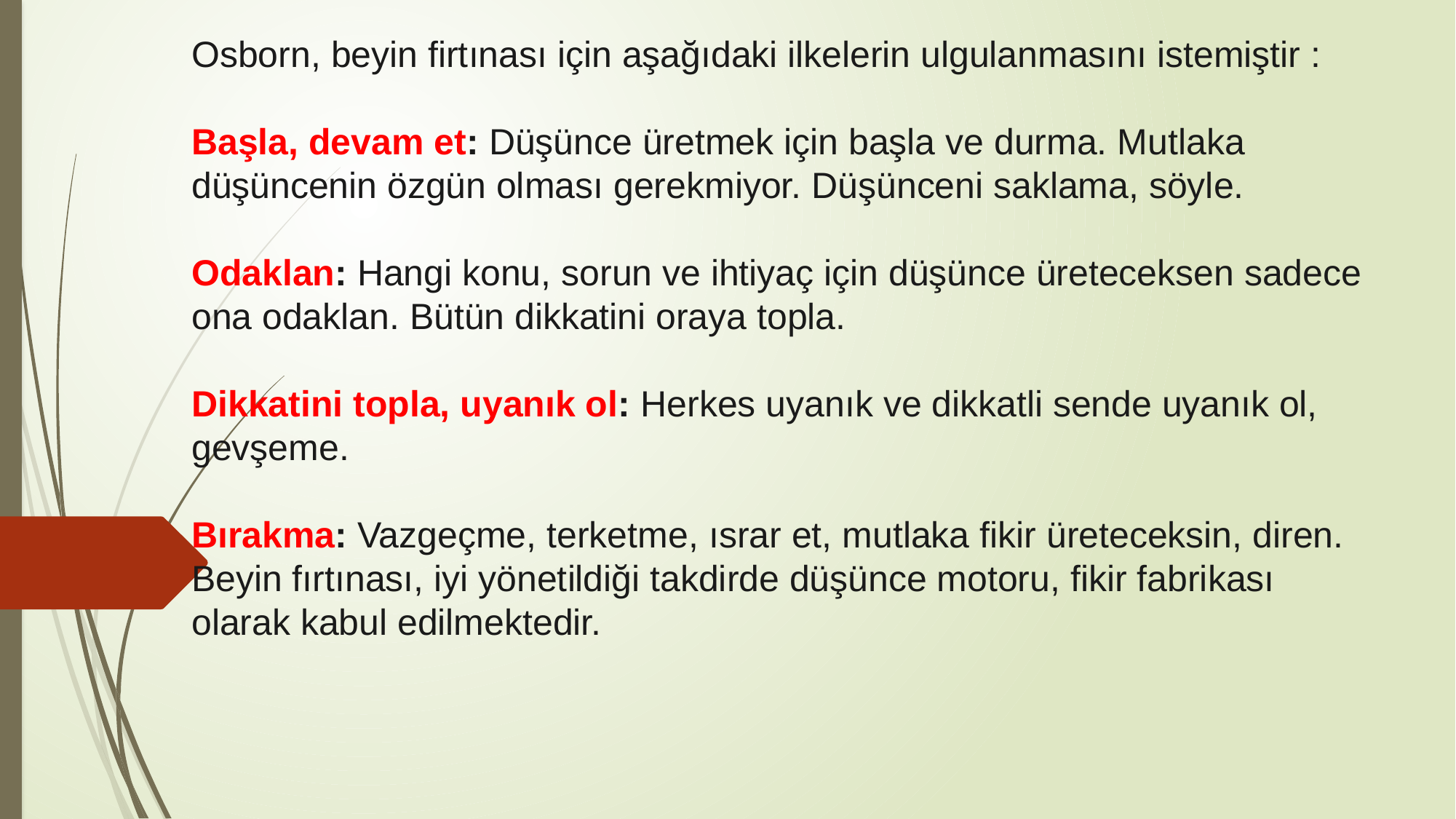

Osborn, beyin firtınası için aşağıdaki ilkelerin ulgulanmasını istemiştir :

Başla, devam et: Düşünce üretmek için başla ve durma. Mutlaka düşüncenin özgün olması gerekmiyor. Düşünceni saklama, söyle.

Odaklan: Hangi konu, sorun ve ihtiyaç için düşünce üreteceksen sadece ona odaklan. Bütün dikkatini oraya topla.

Dikkatini topla, uyanık ol: Herkes uyanık ve dikkatli sende uyanık ol, gevşeme.

Bırakma: Vazgeçme, terketme, ısrar et, mutlaka fikir üreteceksin, diren.
Beyin fırtınası, iyi yönetildiği takdirde düşünce motoru, fikir fabrikası olarak kabul edilmektedir.